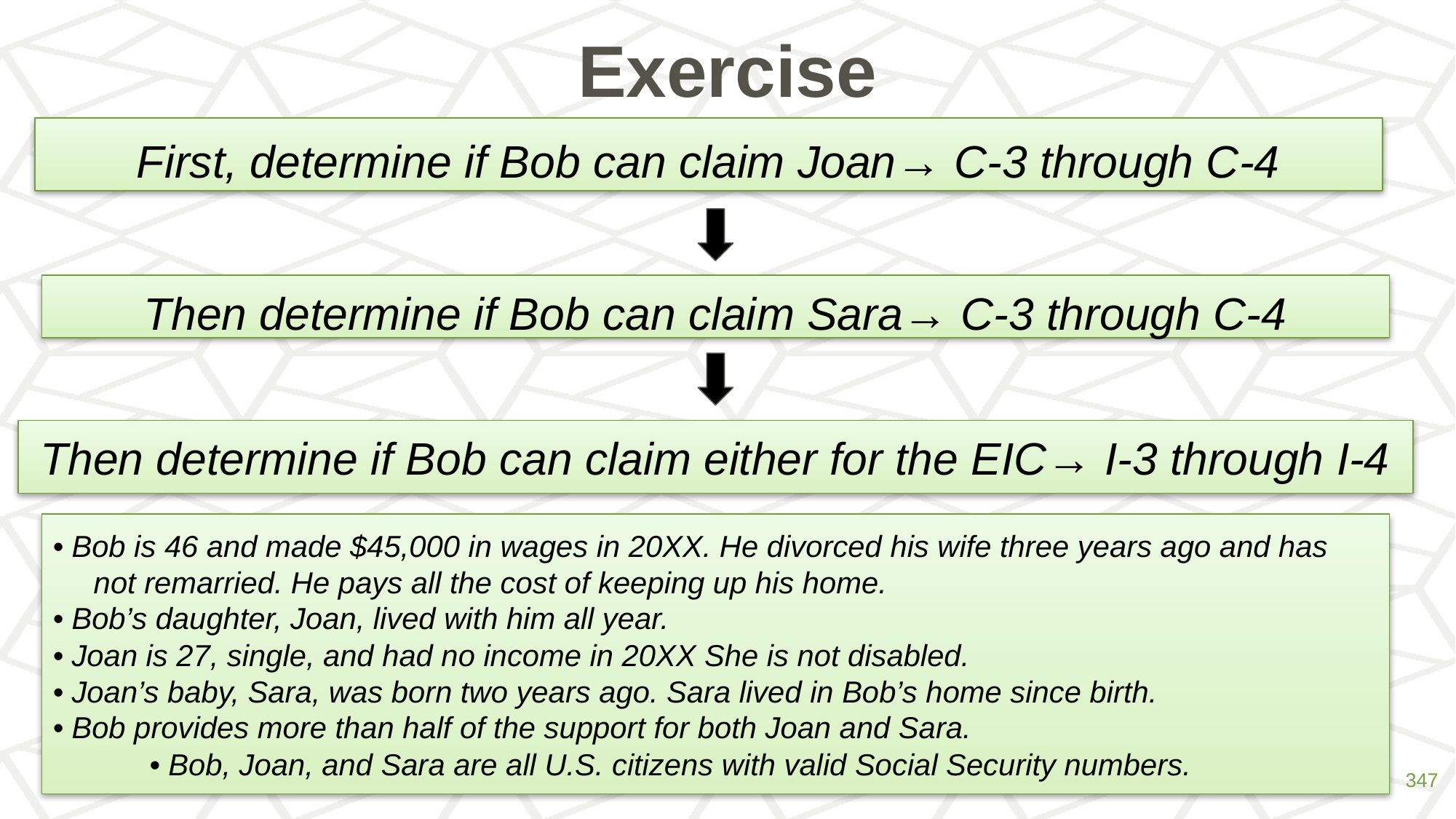

# Exercise

First, determine if Bob can claim Joan→ C-3 through C-4

Then determine if Bob can claim Sara→ C-3 through C-4

Then determine if Bob can claim either for the EIC→ I-3 through I-4

• Bob is 46 and made $45,000 in wages in 20XX. He divorced his wife three years ago and has not remarried. He pays all the cost of keeping up his home.
• Bob’s daughter, Joan, lived with him all year.
• Joan is 27, single, and had no income in 20XX She is not disabled.
• Joan’s baby, Sara, was born two years ago. Sara lived in Bob’s home since birth.
• Bob provides more than half of the support for both Joan and Sara.
• Bob, Joan, and Sara are all U.S. citizens with valid Social Security numbers.
347